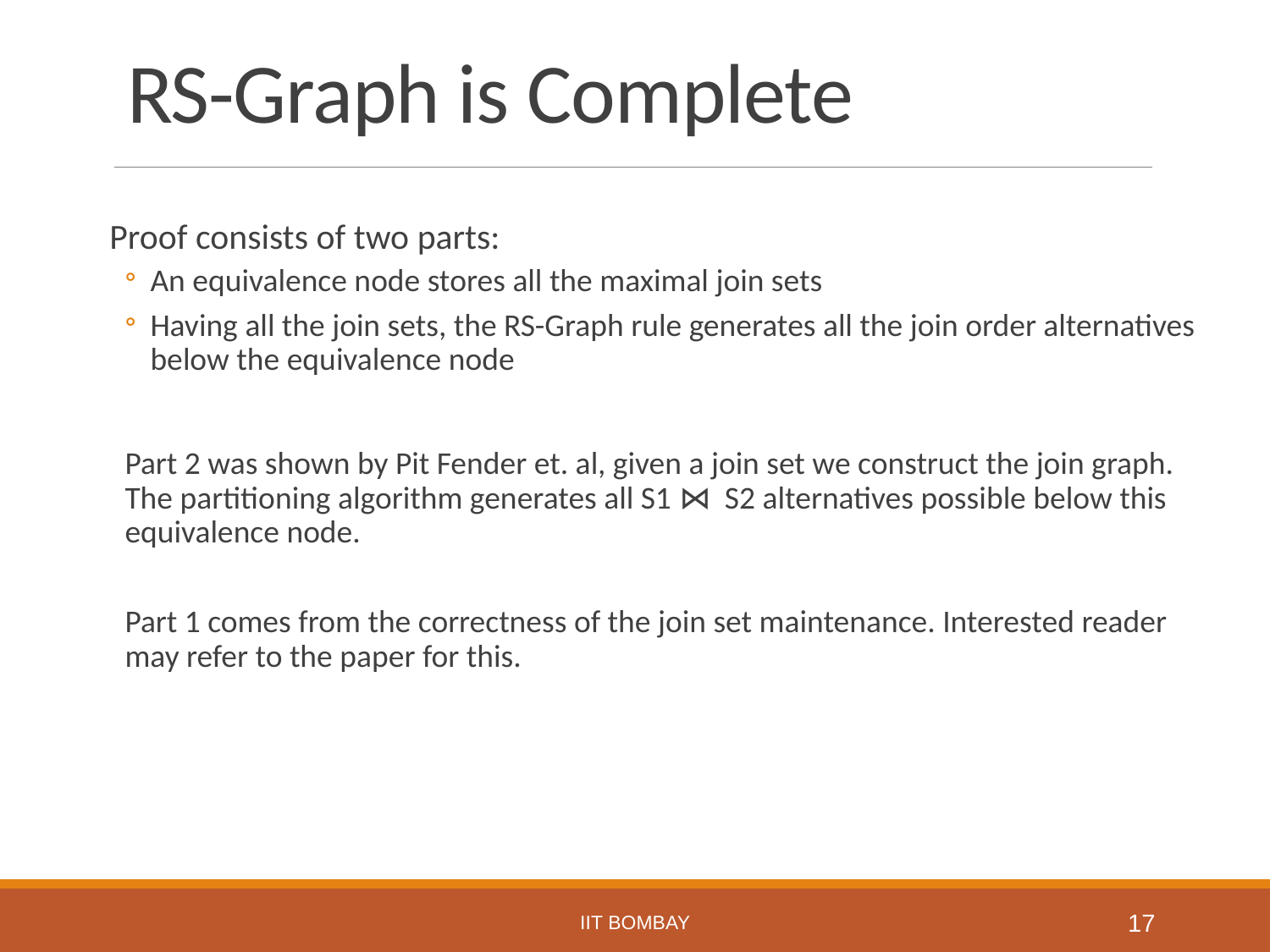

# RS-Graph is Complete
Proof consists of two parts:
An equivalence node stores all the maximal join sets
Having all the join sets, the RS-Graph rule generates all the join order alternatives below the equivalence node

Part 2 was shown by Pit Fender et. al, given a join set we construct the join graph. The partitioning algorithm generates all S1 ⋈  S2 alternatives possible below this equivalence node.

Part 1 comes from the correctness of the join set maintenance. Interested reader may refer to the paper for this.

IIT Bombay
17